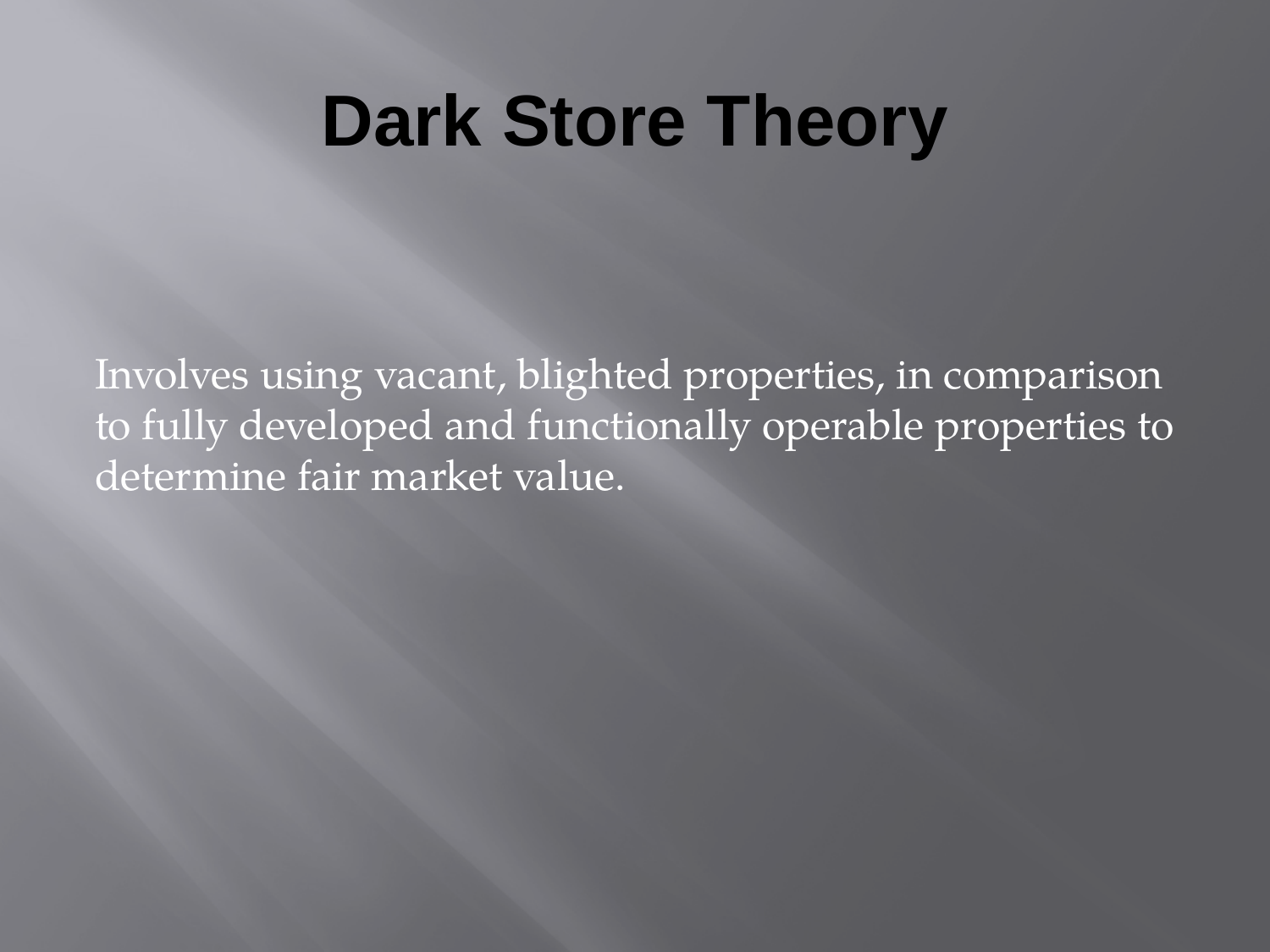

# Dark Store Theory

Involves using vacant, blighted properties, in comparison to fully developed and functionally operable properties to determine fair market value.